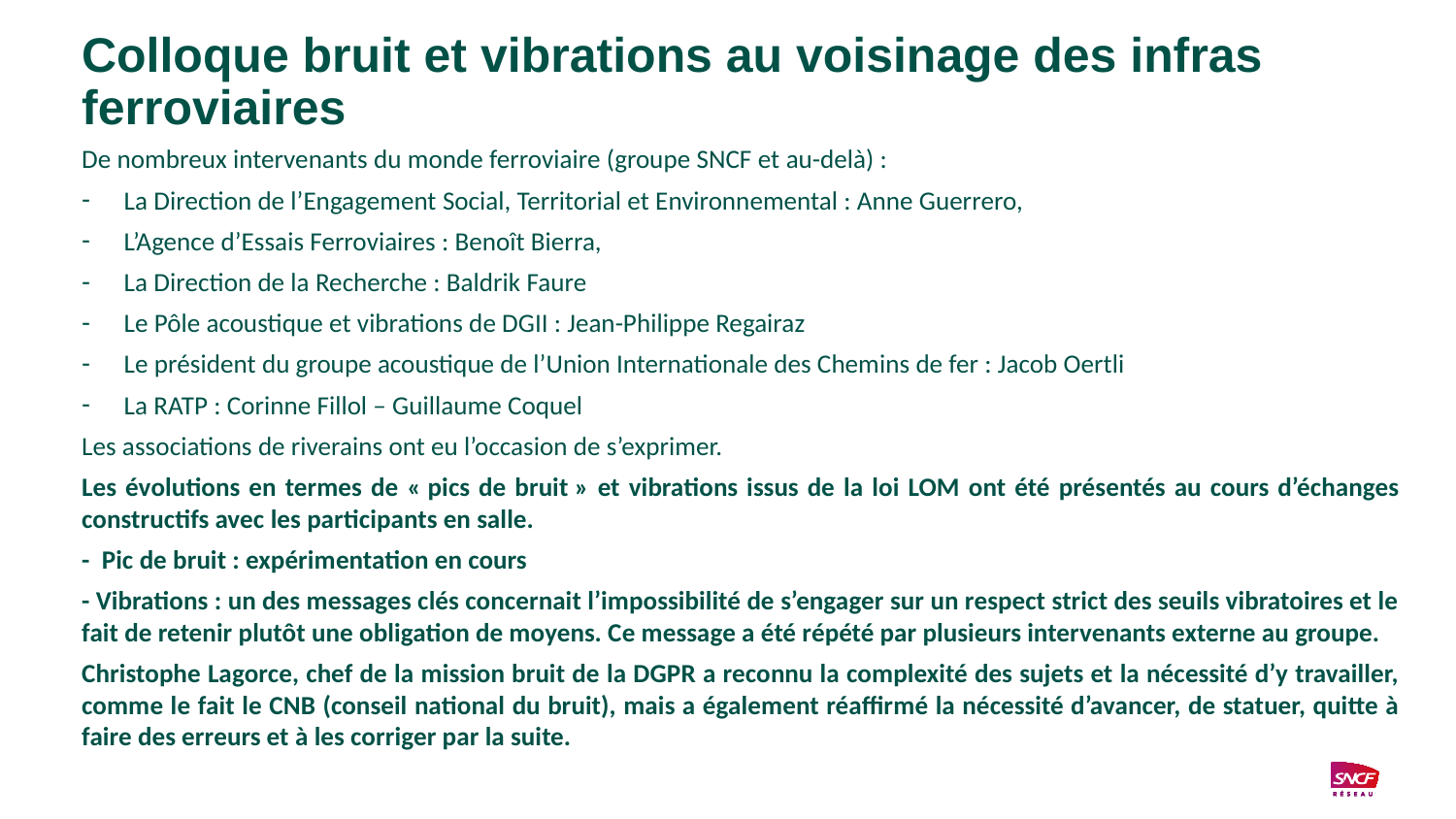

# Colloque bruit et vibrations au voisinage des infras ferroviaires
De nombreux intervenants du monde ferroviaire (groupe SNCF et au-delà) :
La Direction de l’Engagement Social, Territorial et Environnemental : Anne Guerrero,
L’Agence d’Essais Ferroviaires : Benoît Bierra,
La Direction de la Recherche : Baldrik Faure
Le Pôle acoustique et vibrations de DGII : Jean-Philippe Regairaz
Le président du groupe acoustique de l’Union Internationale des Chemins de fer : Jacob Oertli
La RATP : Corinne Fillol – Guillaume Coquel
Les associations de riverains ont eu l’occasion de s’exprimer.
Les évolutions en termes de « pics de bruit » et vibrations issus de la loi LOM ont été présentés au cours d’échanges constructifs avec les participants en salle.
-  Pic de bruit : expérimentation en cours
- Vibrations : un des messages clés concernait l’impossibilité de s’engager sur un respect strict des seuils vibratoires et le fait de retenir plutôt une obligation de moyens. Ce message a été répété par plusieurs intervenants externe au groupe.
Christophe Lagorce, chef de la mission bruit de la DGPR a reconnu la complexité des sujets et la nécessité d’y travailler, comme le fait le CNB (conseil national du bruit), mais a également réaffirmé la nécessité d’avancer, de statuer, quitte à faire des erreurs et à les corriger par la suite.